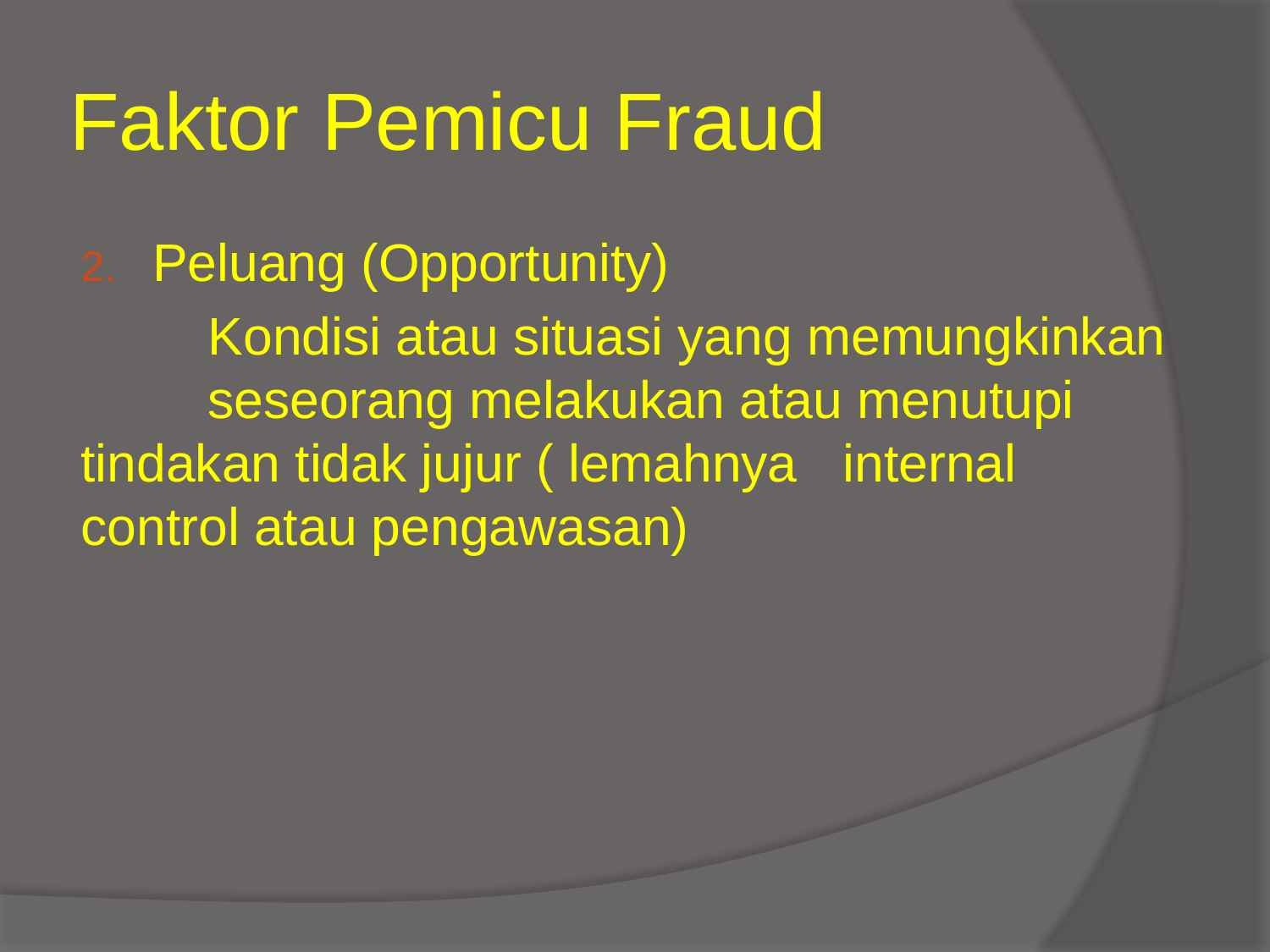

# Faktor Pemicu Fraud
Peluang (Opportunity)
	Kondisi atau situasi yang memungkinkan 	seseorang melakukan atau menutupi 	tindakan tidak jujur ( lemahnya 	internal 	control atau pengawasan)